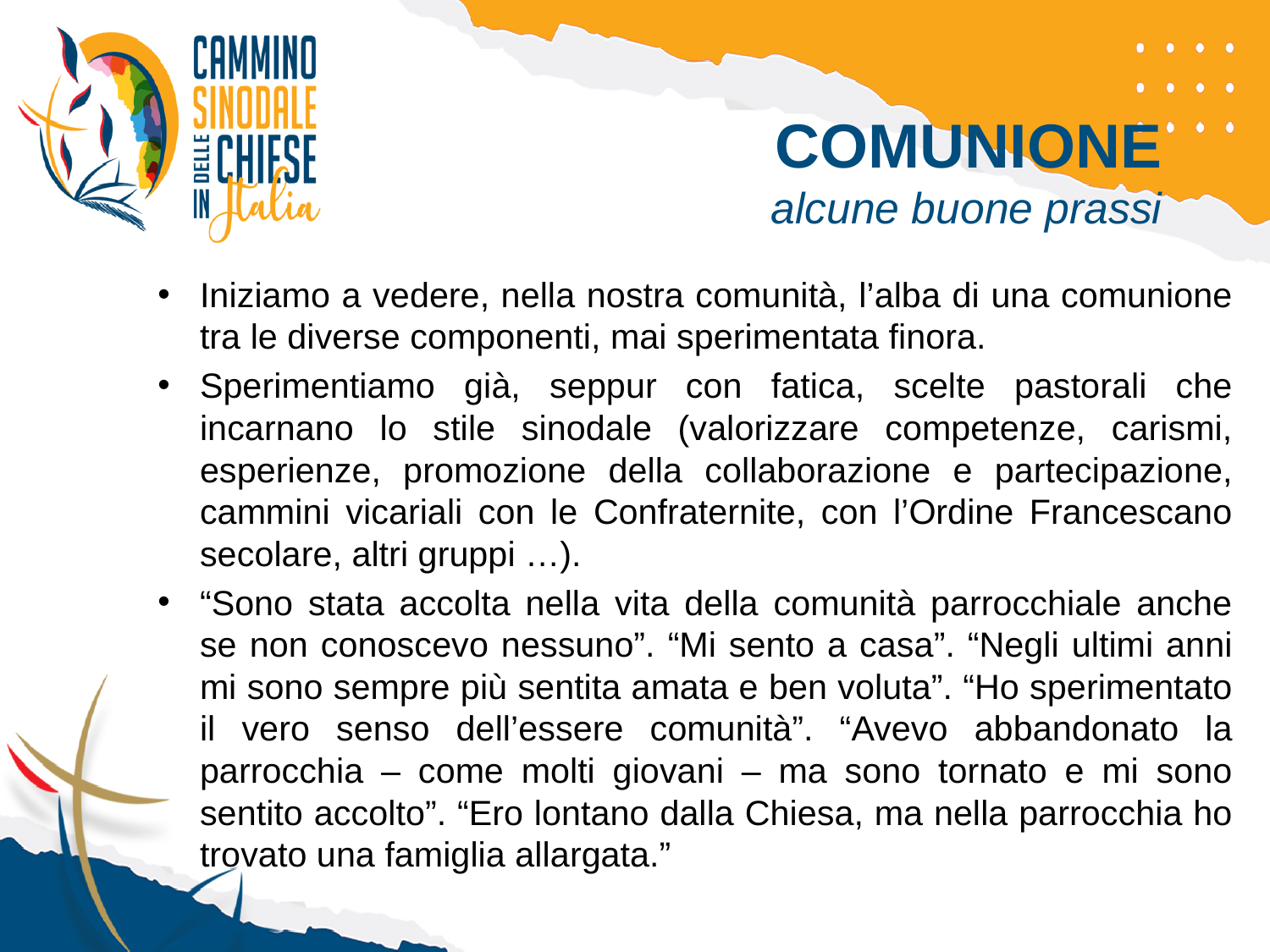

COMUNIONE
alcune buone prassi
Iniziamo a vedere, nella nostra comunità, l’alba di una comunione tra le diverse componenti, mai sperimentata finora.
Sperimentiamo già, seppur con fatica, scelte pastorali che incarnano lo stile sinodale (valorizzare competenze, carismi, esperienze, promozione della collaborazione e partecipazione, cammini vicariali con le Confraternite, con l’Ordine Francescano secolare, altri gruppi …).
“Sono stata accolta nella vita della comunità parrocchiale anche se non conoscevo nessuno”. “Mi sento a casa”. “Negli ultimi anni mi sono sempre più sentita amata e ben voluta”. “Ho sperimentato il vero senso dell’essere comunità”. “Avevo abbandonato la parrocchia – come molti giovani – ma sono tornato e mi sono sentito accolto”. “Ero lontano dalla Chiesa, ma nella parrocchia ho trovato una famiglia allargata.”